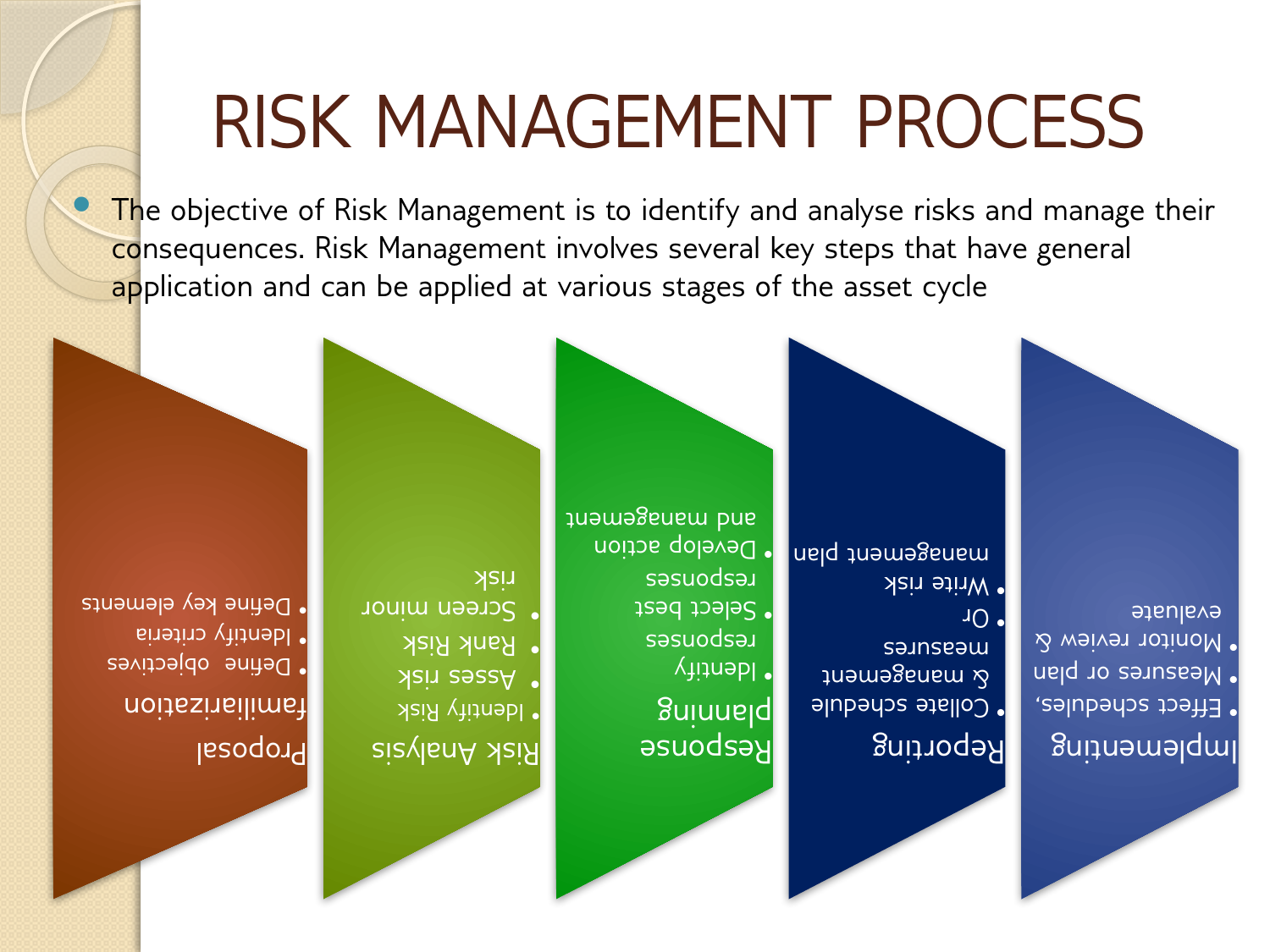

# RISK MANAGEMENT PROCESS
The objective of Risk Management is to identify and analyse risks and manage their consequences. Risk Management involves several key steps that have general application and can be applied at various stages of the asset cycle

Proposal
familiarization
Define  objectives
Identify criteria
Define key elements
Risk Analysis
Identify Risk
Asses risk
Rank Risk
Screen minor risk
Response planning
Identify responses
Select best responses
Develop action and management
Reporting
Collate schedule & management measures
Or
Write risk management plan
Implementing
Effect schedules,
Measures or plan
Monitor review & evaluate